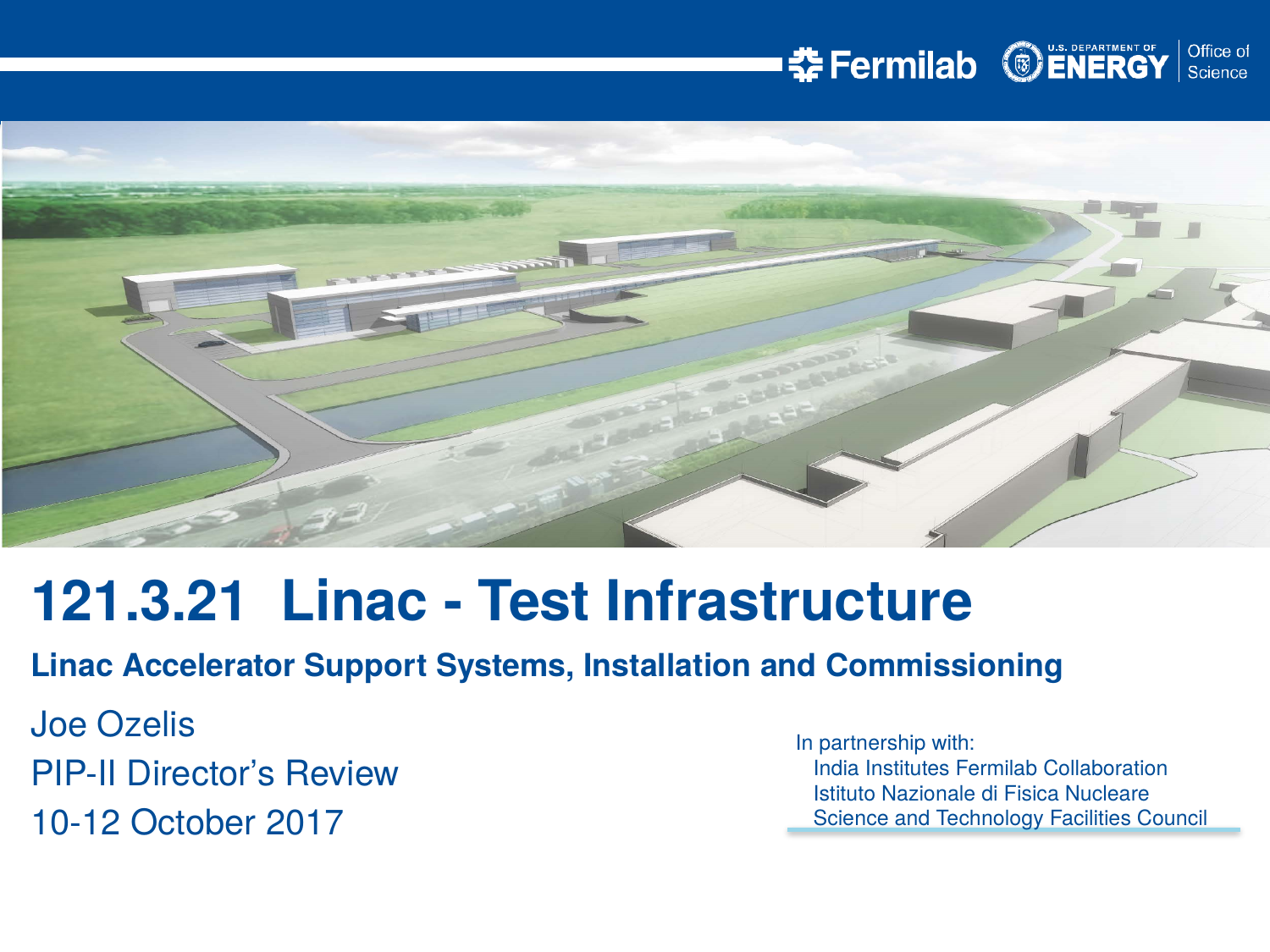

121.3.21  Linac - Test Infrastructure
Linac Accelerator Support Systems, Installation and Commissioning
Joe Ozelis
PIP-II Director’s Review
10-12 October 2017